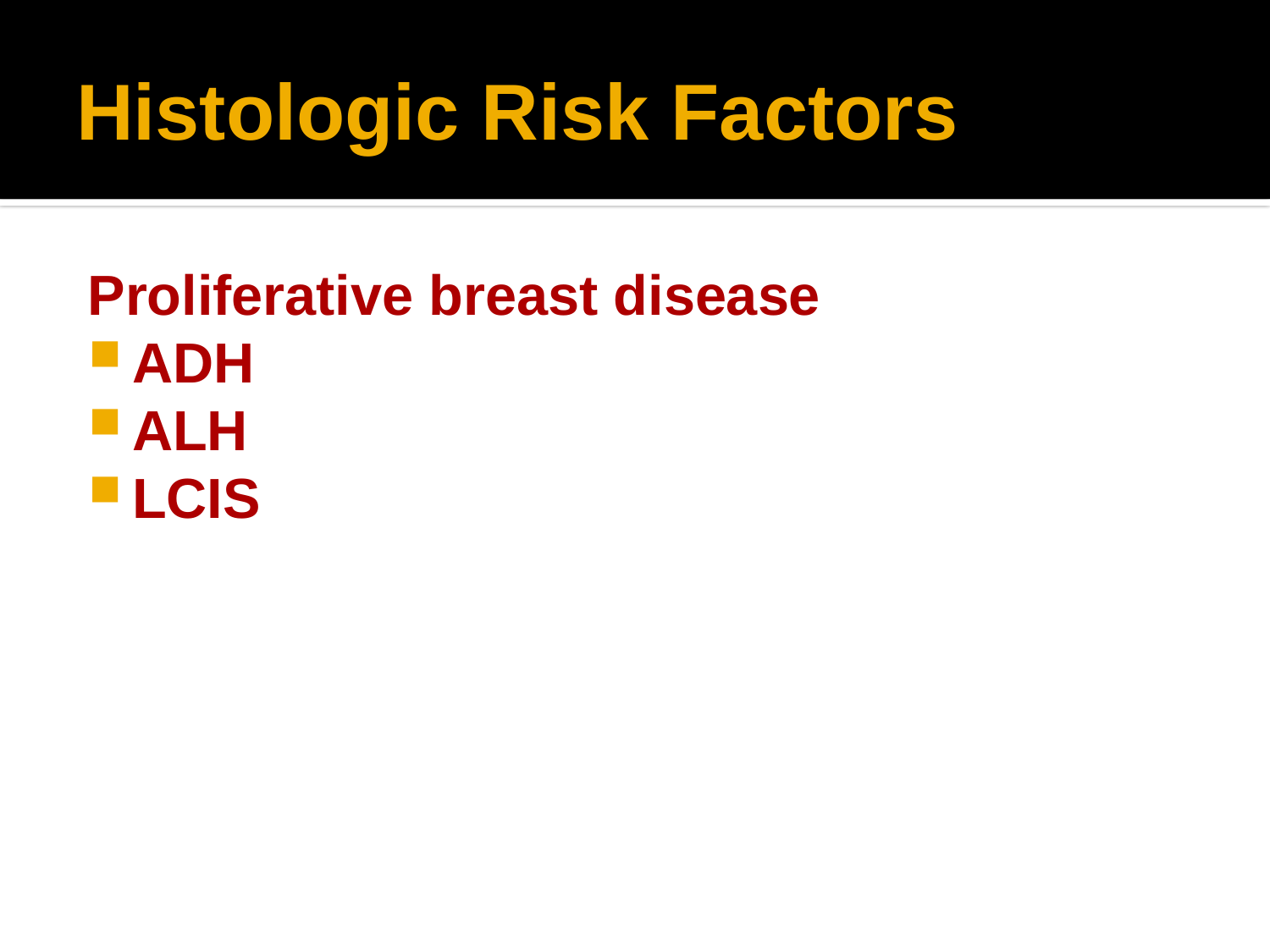

# Histologic Risk Factors
Proliferative breast disease
ADH
ALH
LCIS